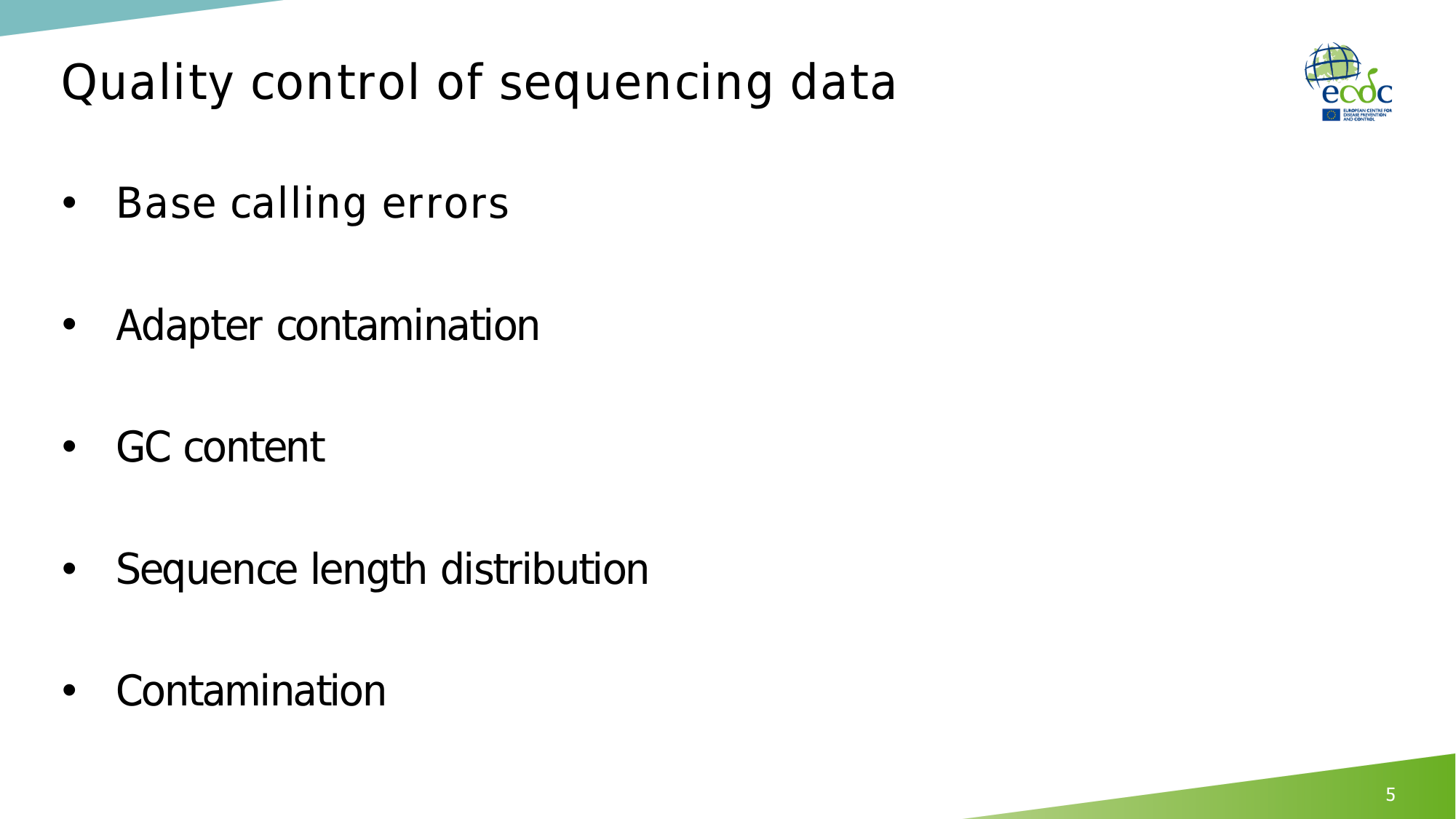

# Quality control of sequencing data
Base calling errors

Adapter contamination

GC content

Sequence length distribution

Contamination

5